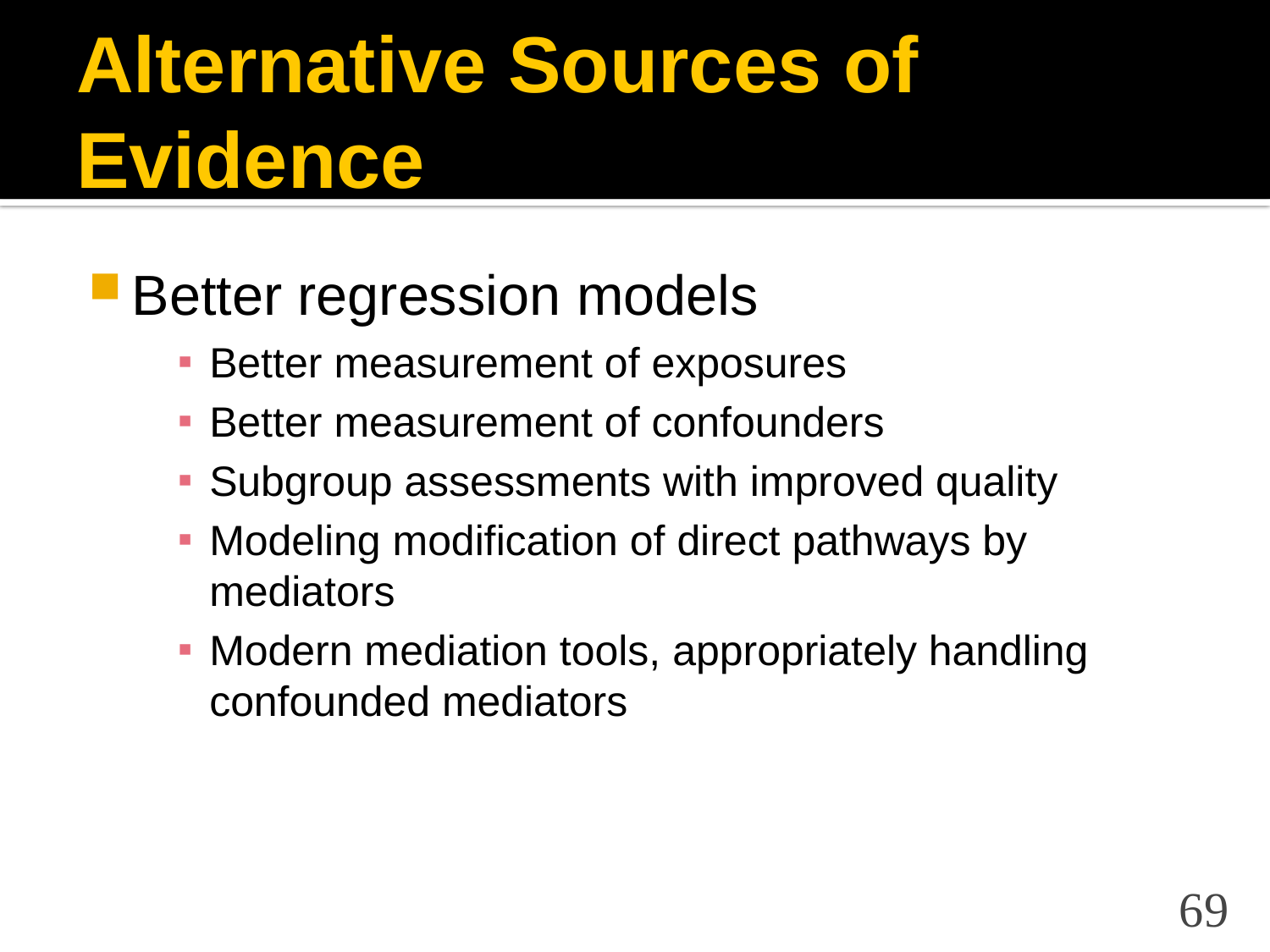

# Alternative Sources of Evidence
Better regression models
Better measurement of exposures
Better measurement of confounders
Subgroup assessments with improved quality
Modeling modification of direct pathways by mediators
Modern mediation tools, appropriately handling confounded mediators

69